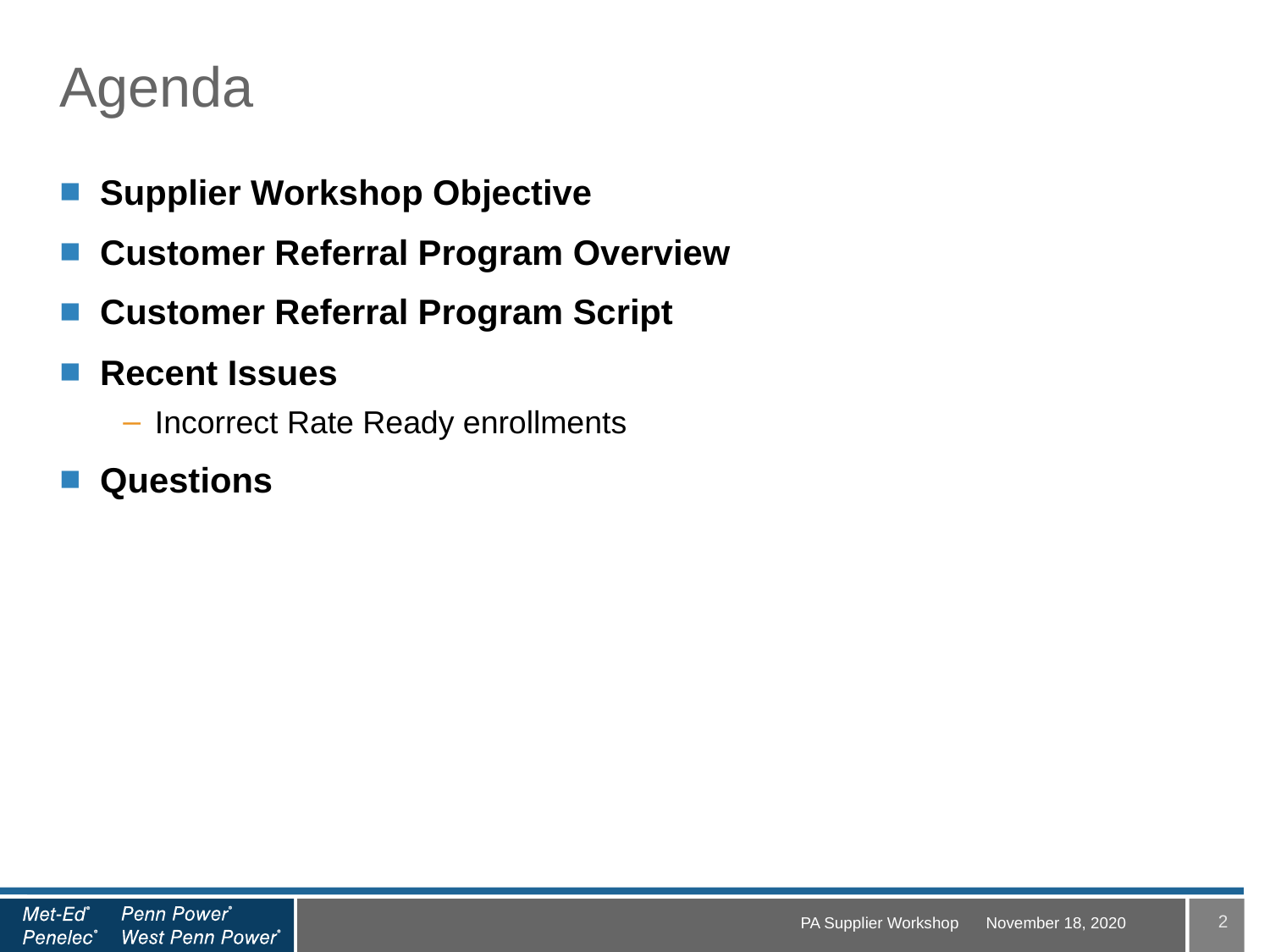

# Agenda
Supplier Workshop Objective
Customer Referral Program Overview
Customer Referral Program Script
Recent Issues
Incorrect Rate Ready enrollments
Questions

2
PA Supplier Workshop
November 18, 2020